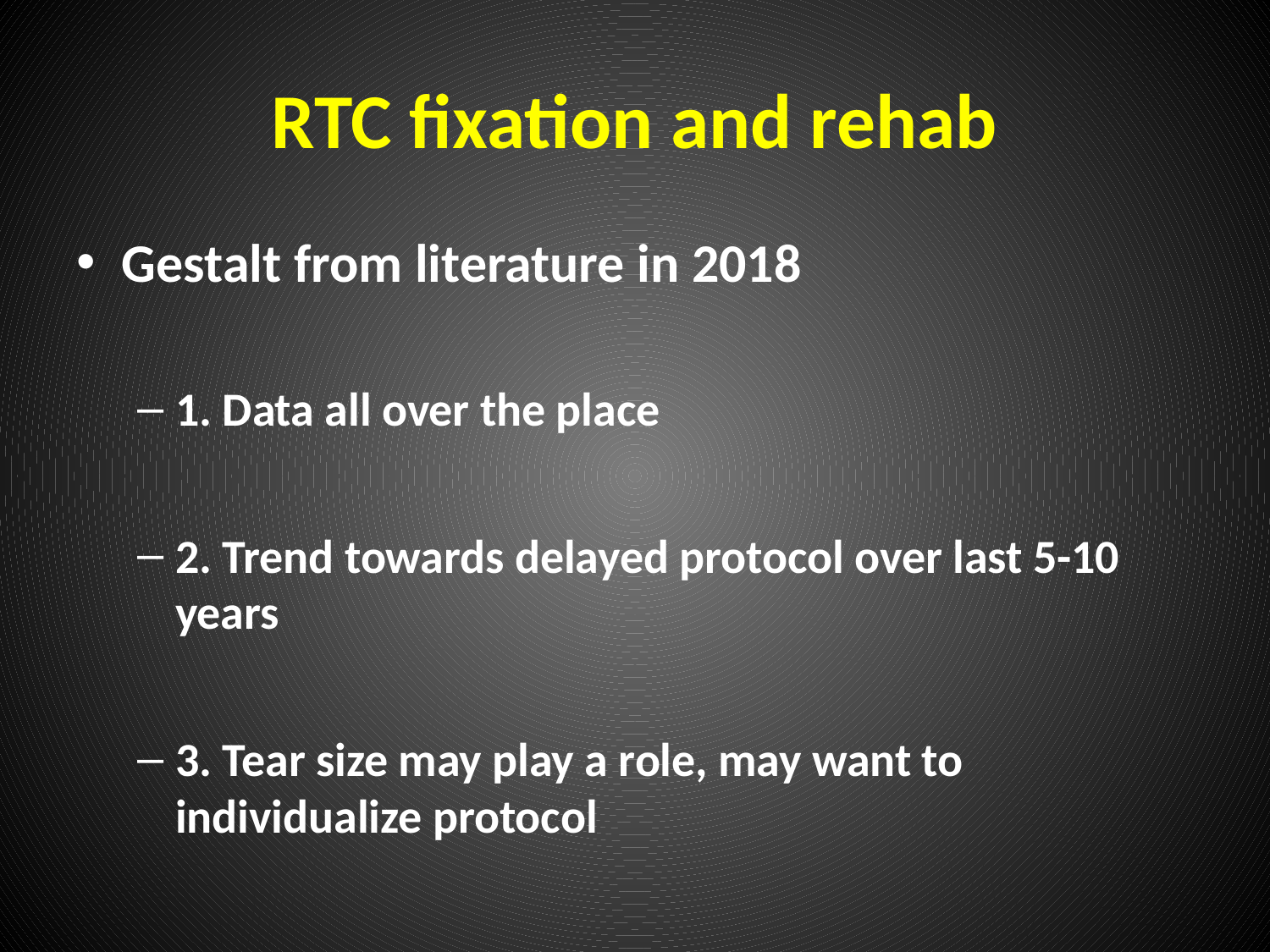

# RTC fixation and rehab
Gestalt from literature in 2018

1. Data all over the place

2. Trend towards delayed protocol over last 5-10 years

3. Tear size may play a role, may want to individualize protocol